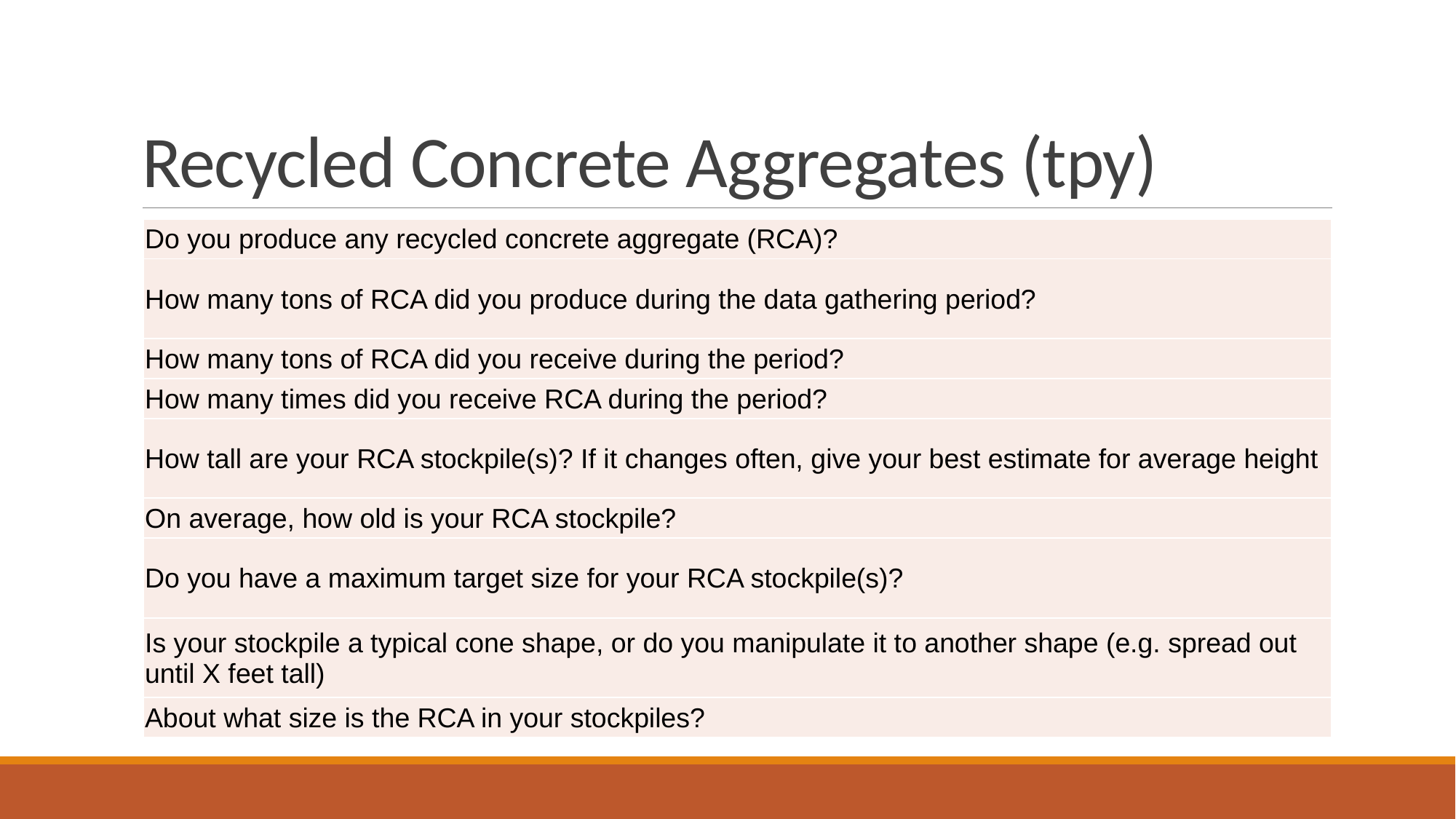

# Recycled Concrete Aggregates (tpy)
| Do you produce any recycled concrete aggregate (RCA)? |
| --- |
| How many tons of RCA did you produce during the data gathering period? |
| How many tons of RCA did you receive during the period? |
| How many times did you receive RCA during the period? |
| How tall are your RCA stockpile(s)? If it changes often, give your best estimate for average height |
| On average, how old is your RCA stockpile? |
| Do you have a maximum target size for your RCA stockpile(s)? |
| Is your stockpile a typical cone shape, or do you manipulate it to another shape (e.g. spread out until X feet tall) |
| About what size is the RCA in your stockpiles? |